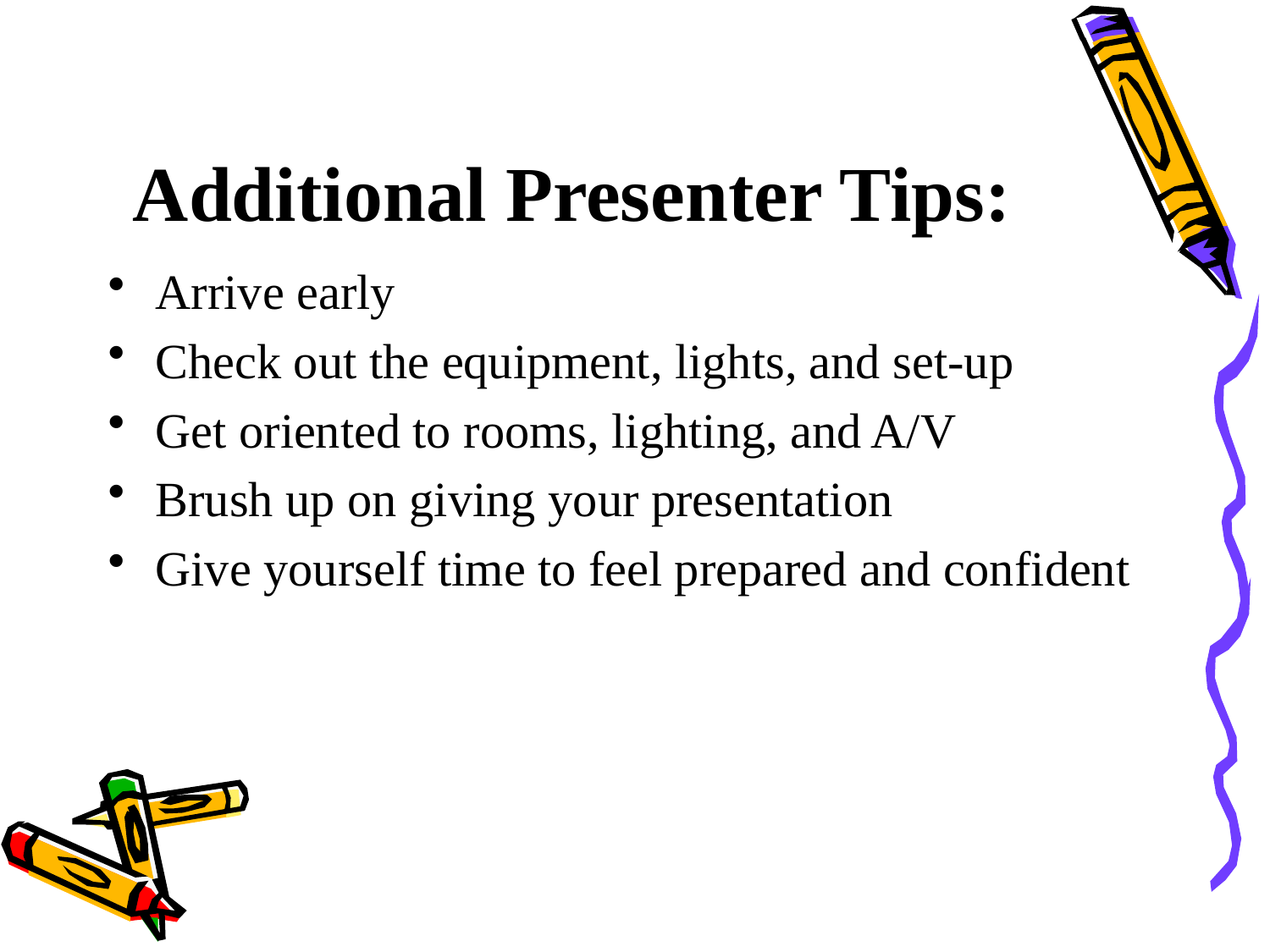

# Additional Presenter Tips:
Arrive early
Check out the equipment, lights, and set-up
Get oriented to rooms, lighting, and A/V
Brush up on giving your presentation
Give yourself time to feel prepared and confident